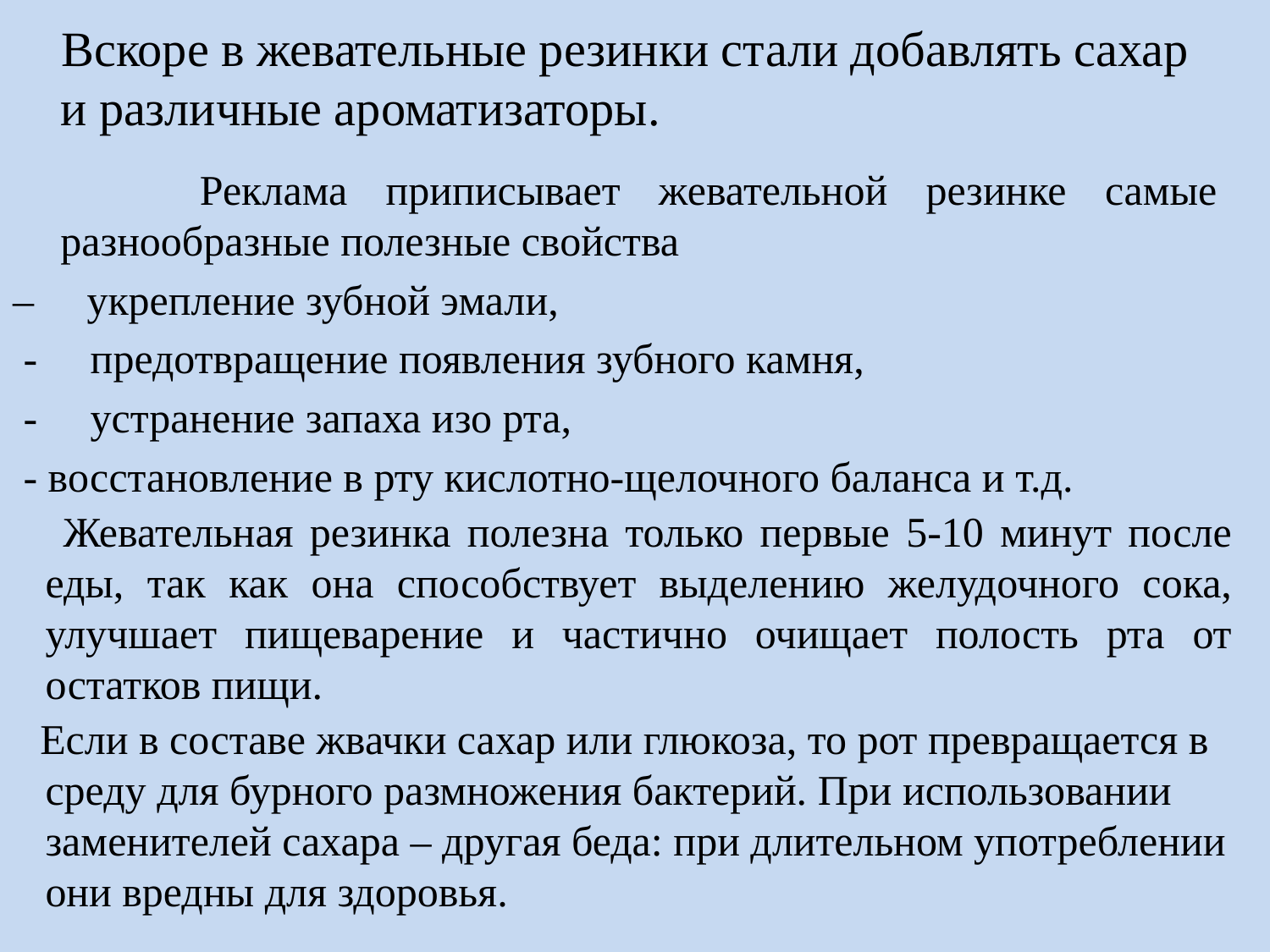

Вскоре в жевательные резинки стали добавлять сахар и различные ароматизаторы.
     Реклама приписывает жевательной резинке самые разнообразные полезные свойства
–     укрепление зубной эмали,
 -     предотвращение появления зубного камня,
 -     устранение запаха изо рта,
 - восстановление в рту кислотно-щелочного баланса и т.д.

    Жевательная резинка полезна только первые 5-10 минут после еды, так как она способствует выделению желудочного сока, улучшает пищеварение и частично очищает полость рта от остатков пищи.

    Если в составе жвачки сахар или глюкоза, то рот превращается в среду для бурного размножения бактерий. При использовании заменителей сахара – другая беда: при длительном употреблении они вредны для здоровья.